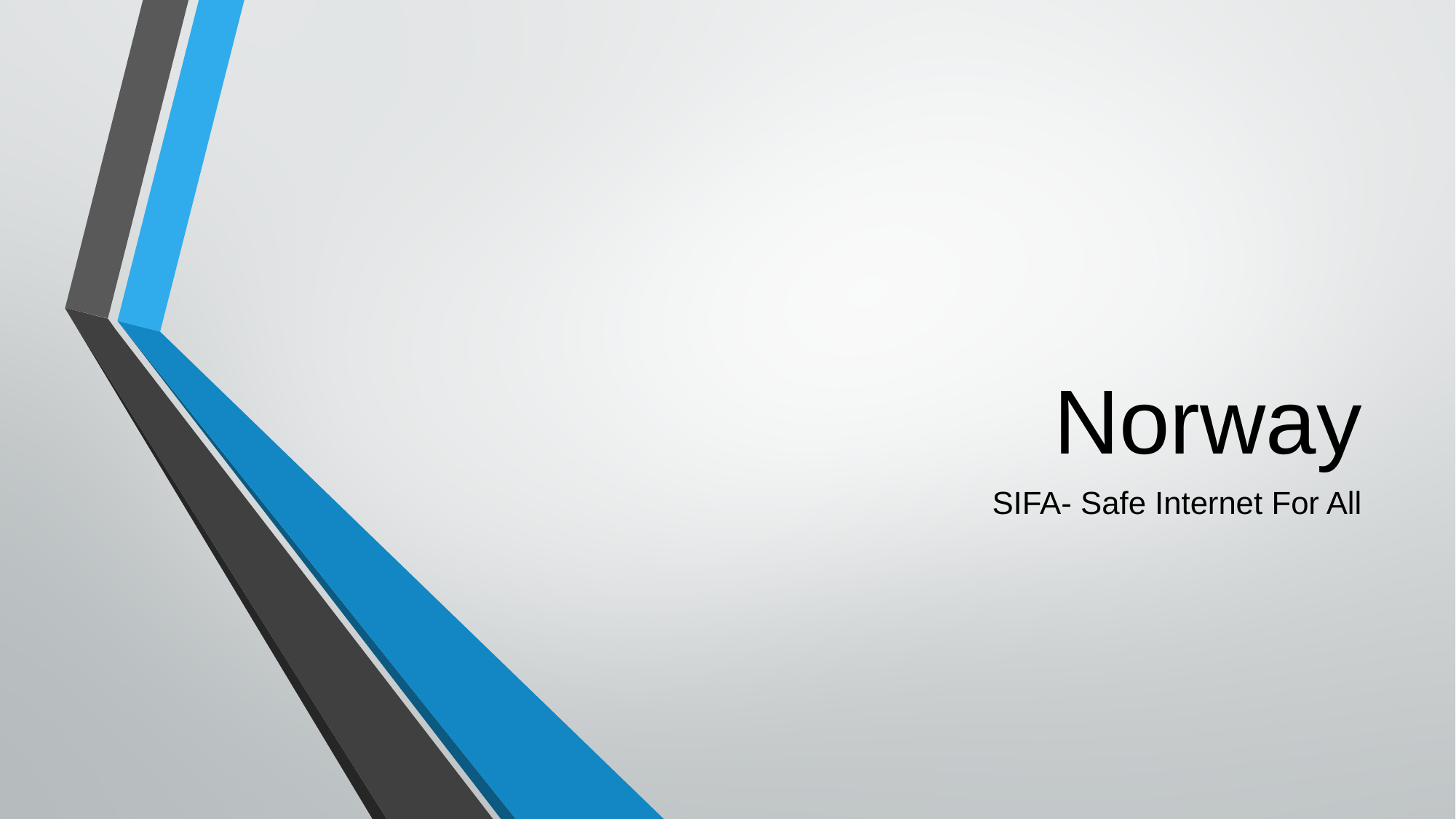

# Norway
SIFA- Safe Internet For All